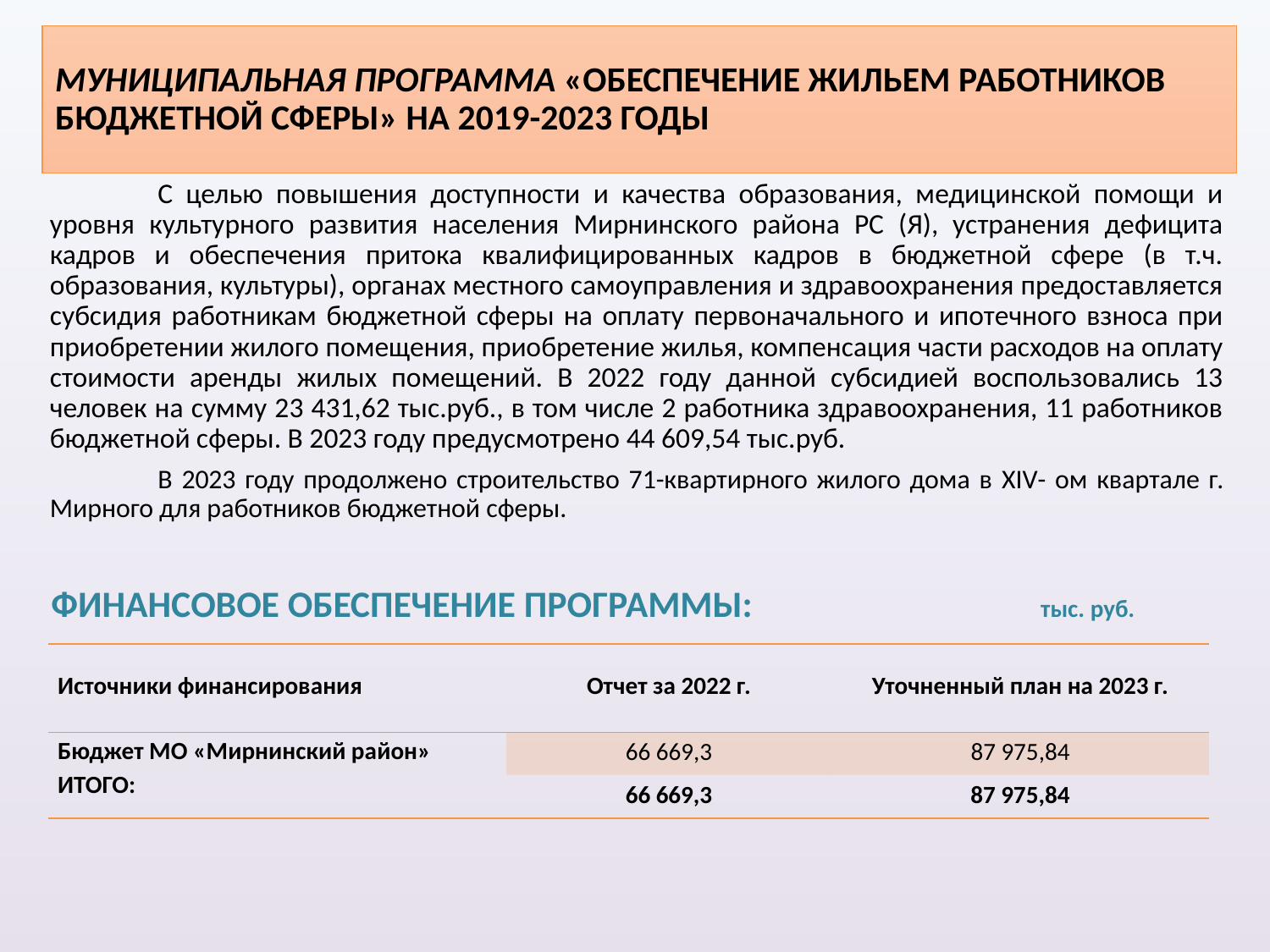

# МУНИЦИПАЛЬНАЯ ПРОГРАММА «ОБЕСПЕЧЕНИЕ ЖИЛЬЕМ РАБОТНИКОВ БЮДЖЕТНОЙ СФЕРЫ» НА 2019-2023 ГОДЫ
	С целью повышения доступности и качества образования, медицинской помощи и уровня культурного развития населения Мирнинского района РС (Я), устранения дефицита кадров и обеспечения притока квалифицированных кадров в бюджетной сфере (в т.ч. образования, культуры), органах местного самоуправления и здравоохранения предоставляется субсидия работникам бюджетной сферы на оплату первоначального и ипотечного взноса при приобретении жилого помещения, приобретение жилья, компенсация части расходов на оплату стоимости аренды жилых помещений. В 2022 году данной субсидией воспользовались 13 человек на сумму 23 431,62 тыс.руб., в том числе 2 работника здравоохранения, 11 работников бюджетной сферы. В 2023 году предусмотрено 44 609,54 тыс.руб.
	В 2023 году продолжено строительство 71-квартирного жилого дома в XIV- ом квартале г. Мирного для работников бюджетной сферы.
ФИНАНСОВОЕ ОБЕСПЕЧЕНИЕ ПРОГРАММЫ:                                  тыс. руб.
| Источники финансирования | Отчет за 2022 г. | Уточненный план на 2023 г. |
| --- | --- | --- |
| Бюджет МО «Мирнинский район» | 66 669,3 | 87 975,84 |
| ИТОГО: | 66 669,3 | 87 975,84 |